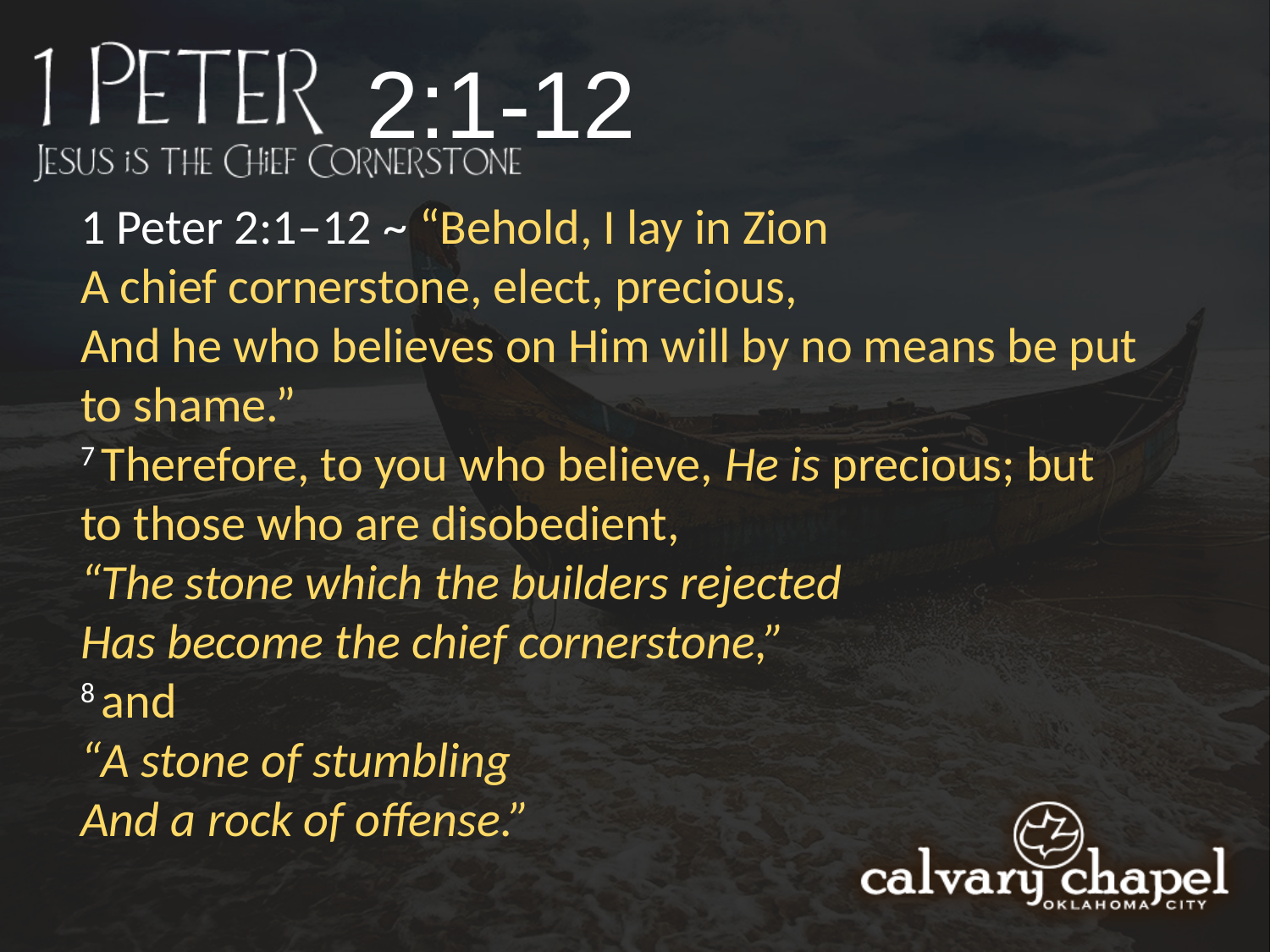

2:1-12
1 Peter 2:1–12 ~ “Behold, I lay in Zion
A chief cornerstone, elect, precious,
And he who believes on Him will by no means be put to shame.”
7 Therefore, to you who believe, He is precious; but to those who are disobedient,
“The stone which the builders rejected
Has become the chief cornerstone,”
8 and
“A stone of stumbling
And a rock of offense.”